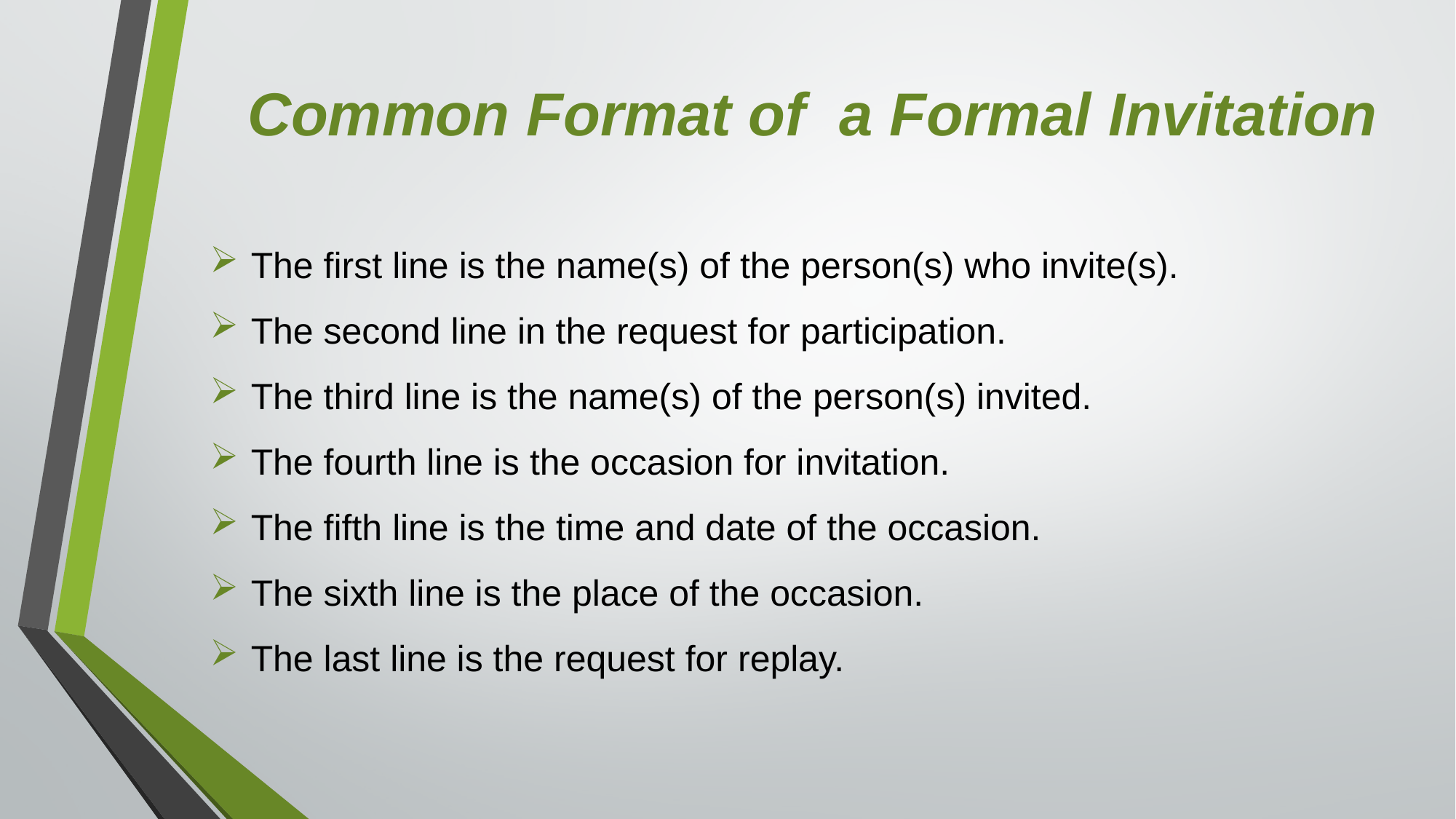

Common Format of  a Formal Invitation

The first line is the name(s) of the person(s) who invite(s).
The second line in the request for participation.
The third line is the name(s) of the person(s) invited.
The fourth line is the occasion for invitation.
The fifth line is the time and date of the occasion.
The sixth line is the place of the occasion.
The last line is the request for replay.